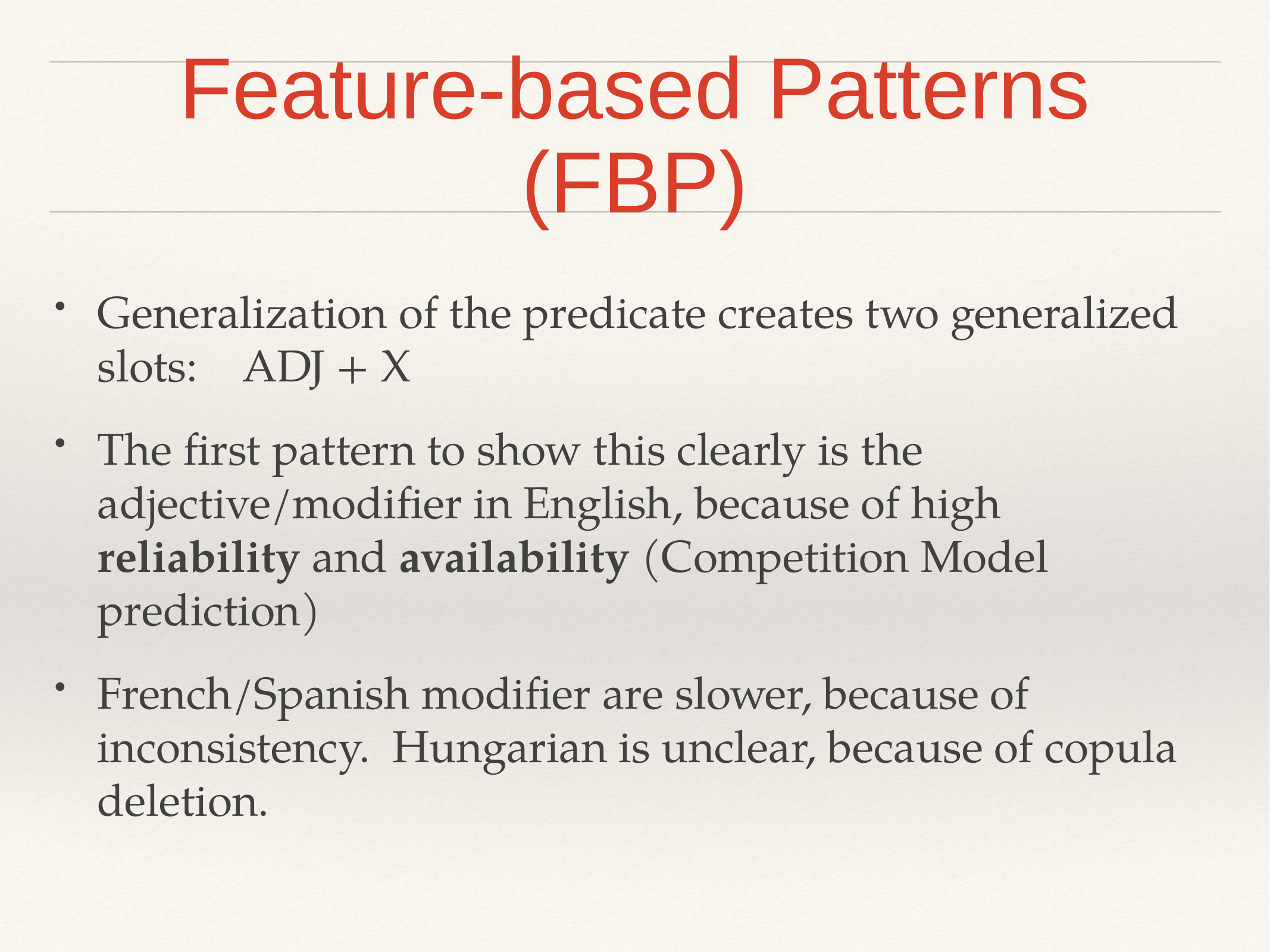

# Feature-based Patterns (FBP)
Generalization of the predicate creates two generalized slots:    ADJ + X
The first pattern to show this clearly is the adjective/modifier in English, because of high reliability and availability (Competition Model prediction)
French/Spanish modifier are slower, because of inconsistency.  Hungarian is unclear, because of copula deletion.
18